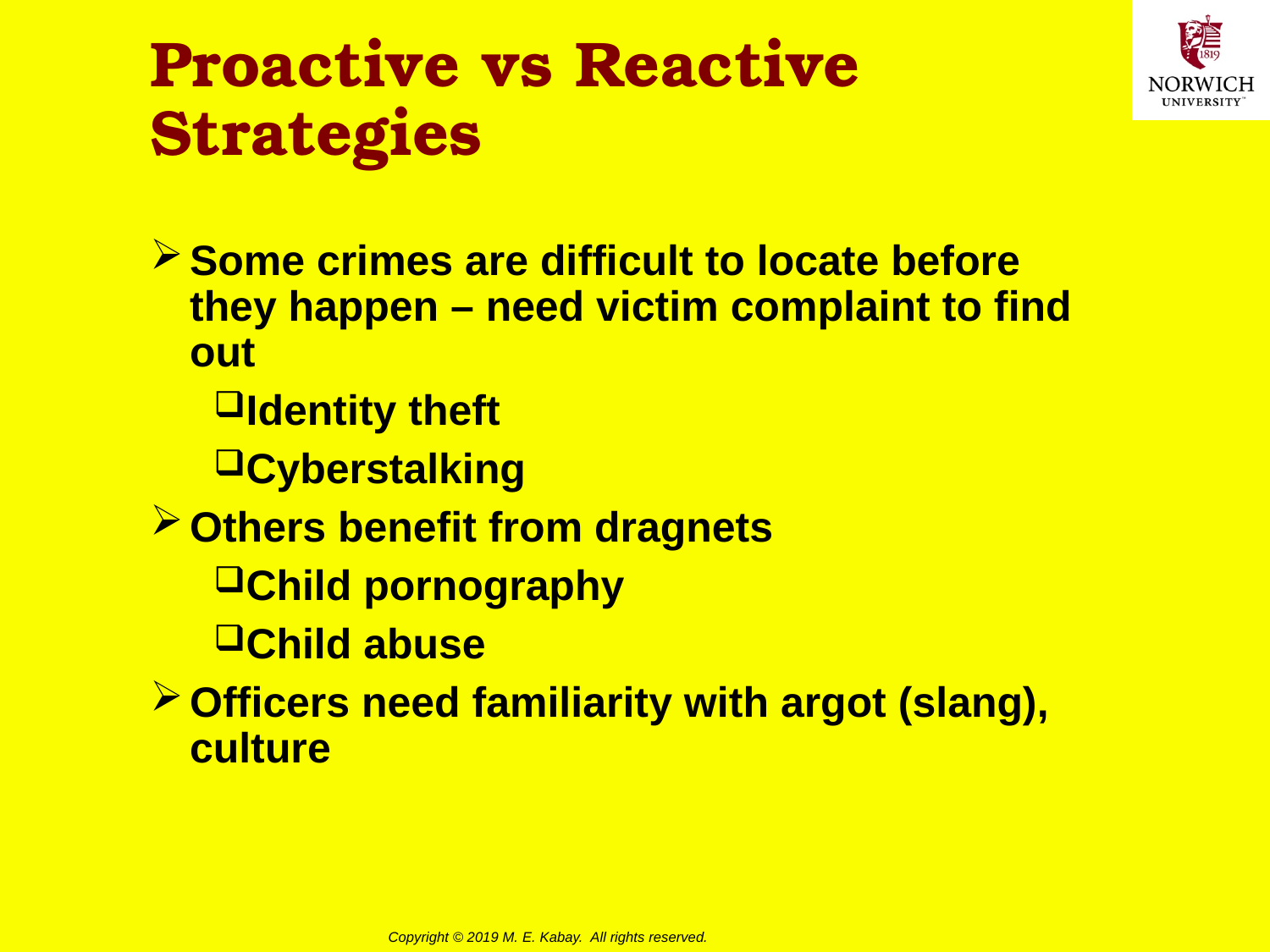

# Proactive vs Reactive Strategies
Some crimes are difficult to locate before they happen – need victim complaint to find out
Identity theft
Cyberstalking
Others benefit from dragnets
Child pornography
Child abuse
Officers need familiarity with argot (slang), culture